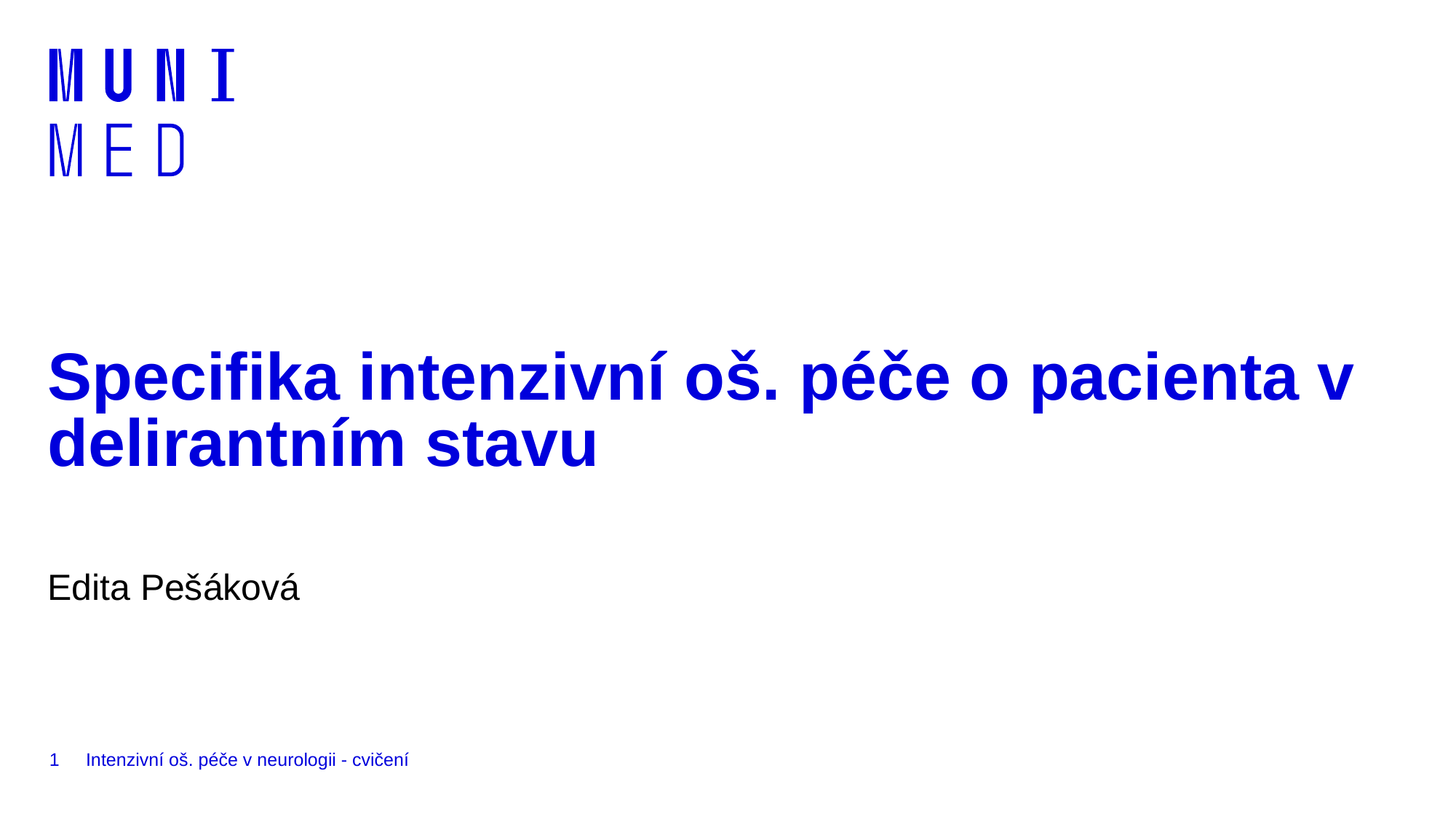

# Specifika intenzivní oš. péče o pacienta v delirantním stavu
Edita Pešáková
1
Intenzivní oš. péče v neurologii - cvičení